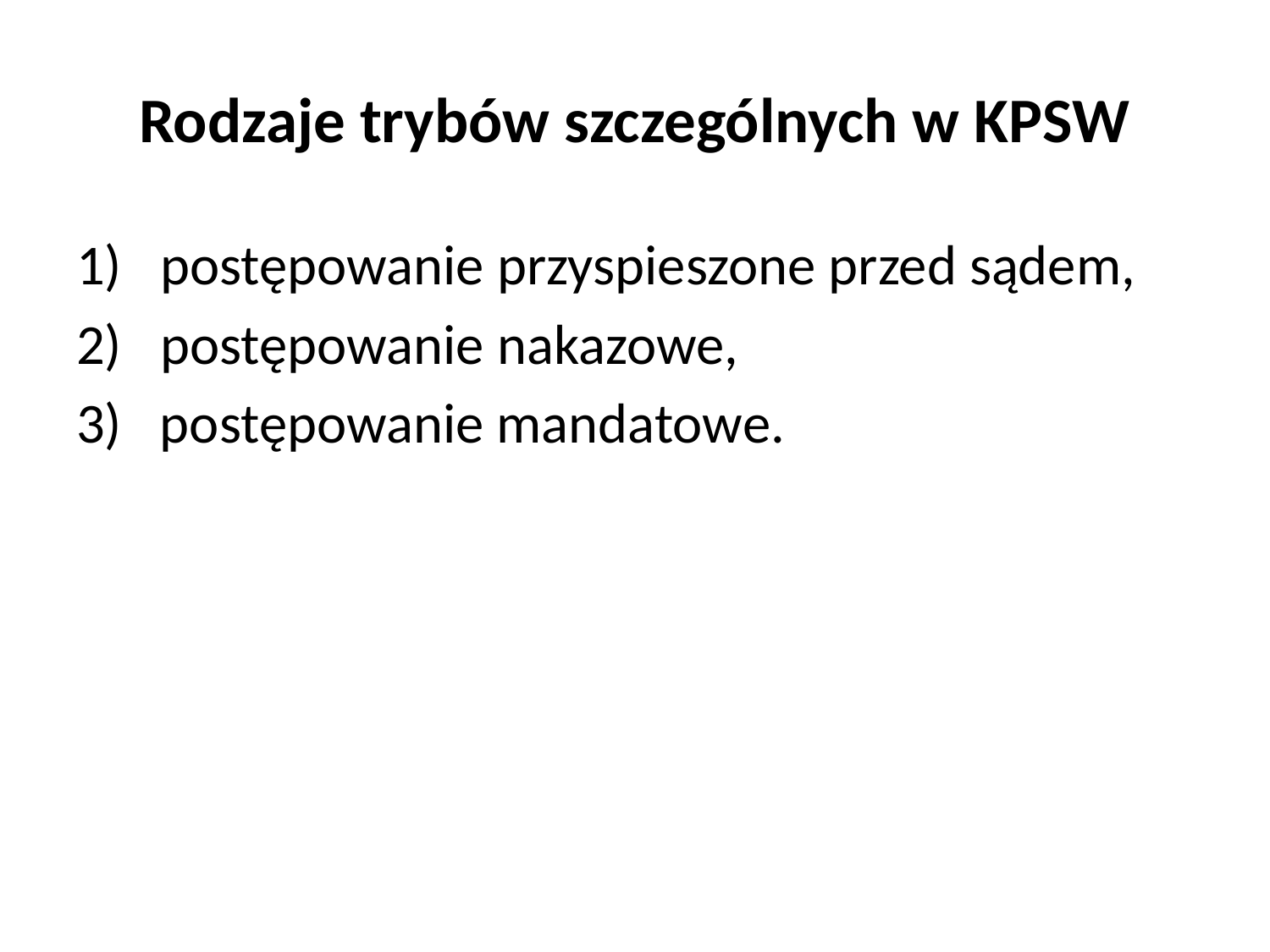

# Rodzaje trybów szczególnych w KPSW
 postępowanie przyspieszone przed sądem,
 postępowanie nakazowe,
3)   postępowanie mandatowe.